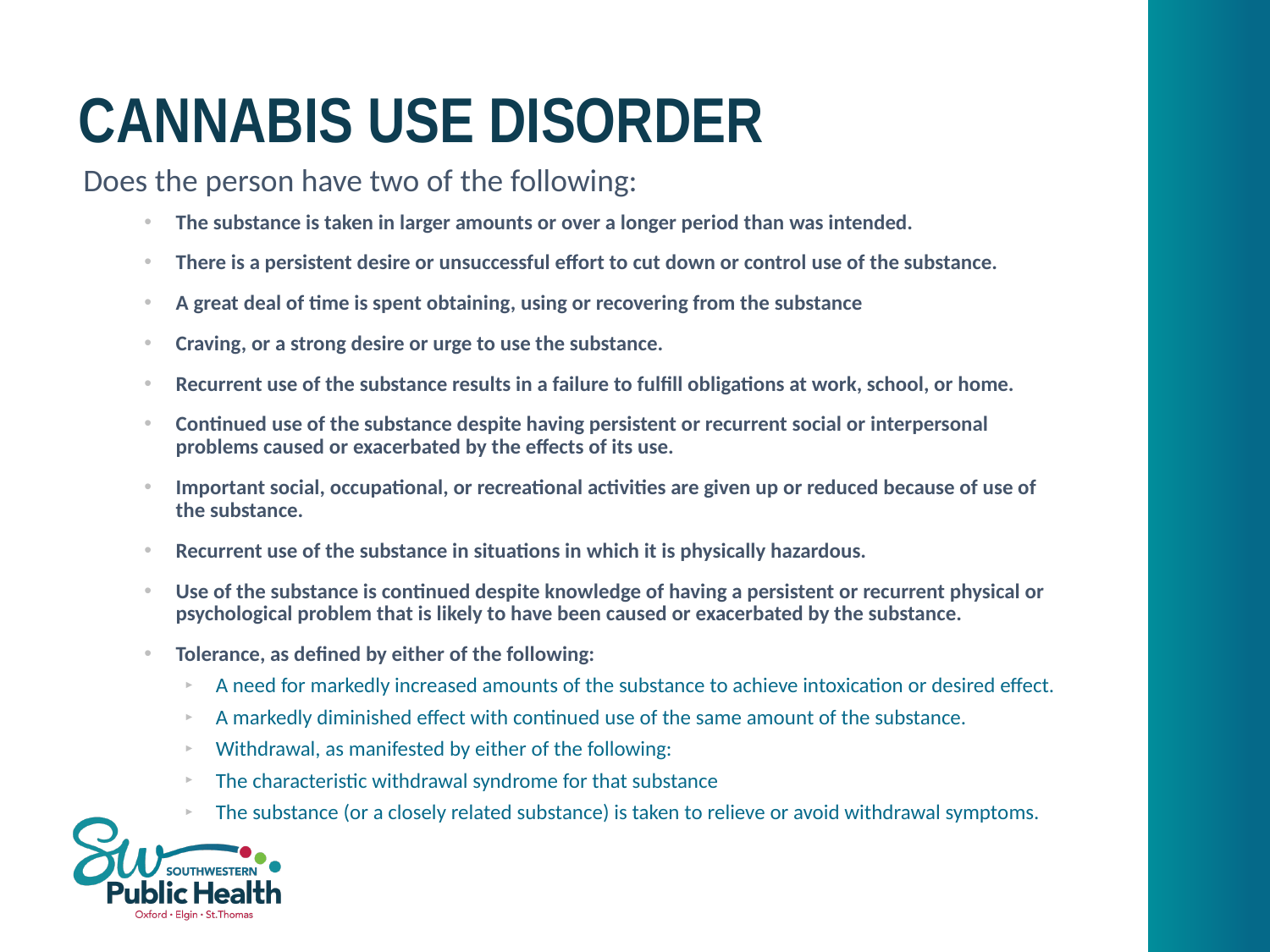

# Cannabis Use Disorder
Does the person have two of the following:
The substance is taken in larger amounts or over a longer period than was intended.
There is a persistent desire or unsuccessful effort to cut down or control use of the substance.
A great deal of time is spent obtaining, using or recovering from the substance
Craving, or a strong desire or urge to use the substance.
Recurrent use of the substance results in a failure to fulfill obligations at work, school, or home.
Continued use of the substance despite having persistent or recurrent social or interpersonal problems caused or exacerbated by the effects of its use.
Important social, occupational, or recreational activities are given up or reduced because of use of the substance.
Recurrent use of the substance in situations in which it is physically hazardous.
Use of the substance is continued despite knowledge of having a persistent or recurrent physical or psychological problem that is likely to have been caused or exacerbated by the substance.
Tolerance, as defined by either of the following:
A need for markedly increased amounts of the substance to achieve intoxication or desired effect.
A markedly diminished effect with continued use of the same amount of the substance.
Withdrawal, as manifested by either of the following:
The characteristic withdrawal syndrome for that substance
The substance (or a closely related substance) is taken to relieve or avoid withdrawal symptoms.